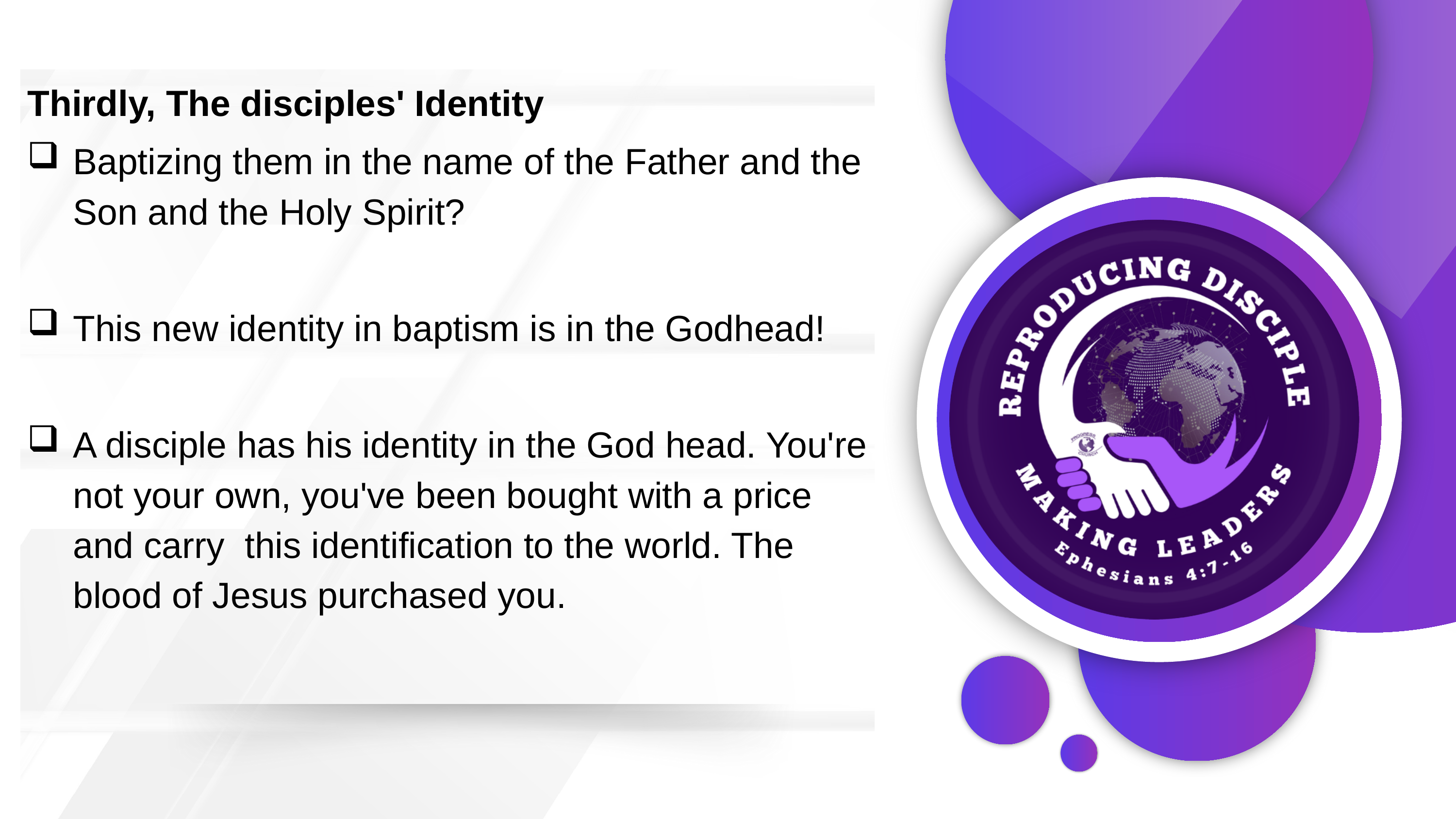

Thirdly, The disciples' Identity
Baptizing them in the name of the Father and the Son and the Holy Spirit?

This new identity in baptism is in the Godhead!

A disciple has his identity in the God head. You're not your own, you've been bought with a price and carry  this identification to the world. The blood of Jesus purchased you.